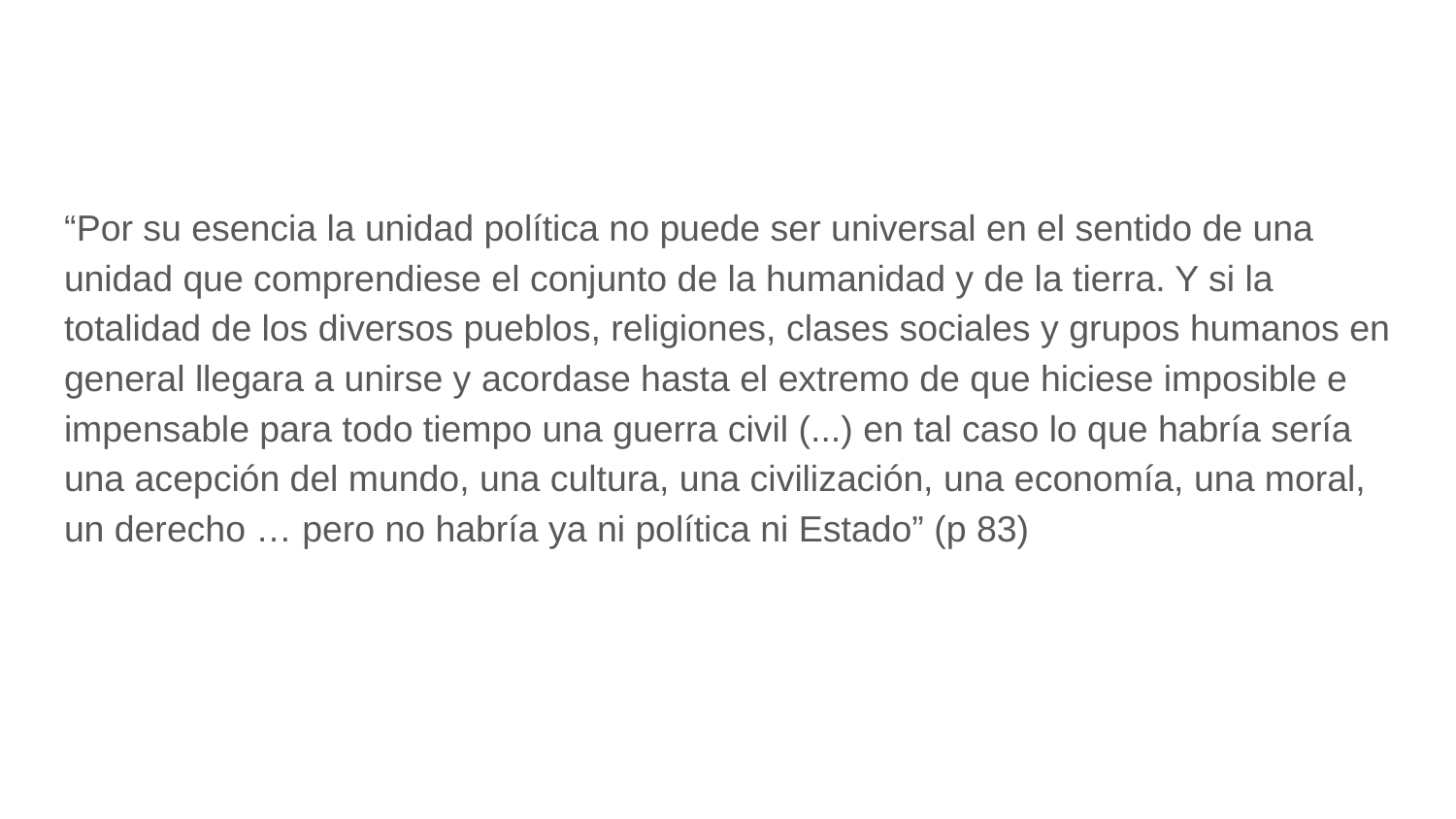

#
“Por su esencia la unidad política no puede ser universal en el sentido de una unidad que comprendiese el conjunto de la humanidad y de la tierra. Y si la totalidad de los diversos pueblos, religiones, clases sociales y grupos humanos en general llegara a unirse y acordase hasta el extremo de que hiciese imposible e impensable para todo tiempo una guerra civil (...) en tal caso lo que habría sería una acepción del mundo, una cultura, una civilización, una economía, una moral, un derecho … pero no habría ya ni política ni Estado” (p 83)